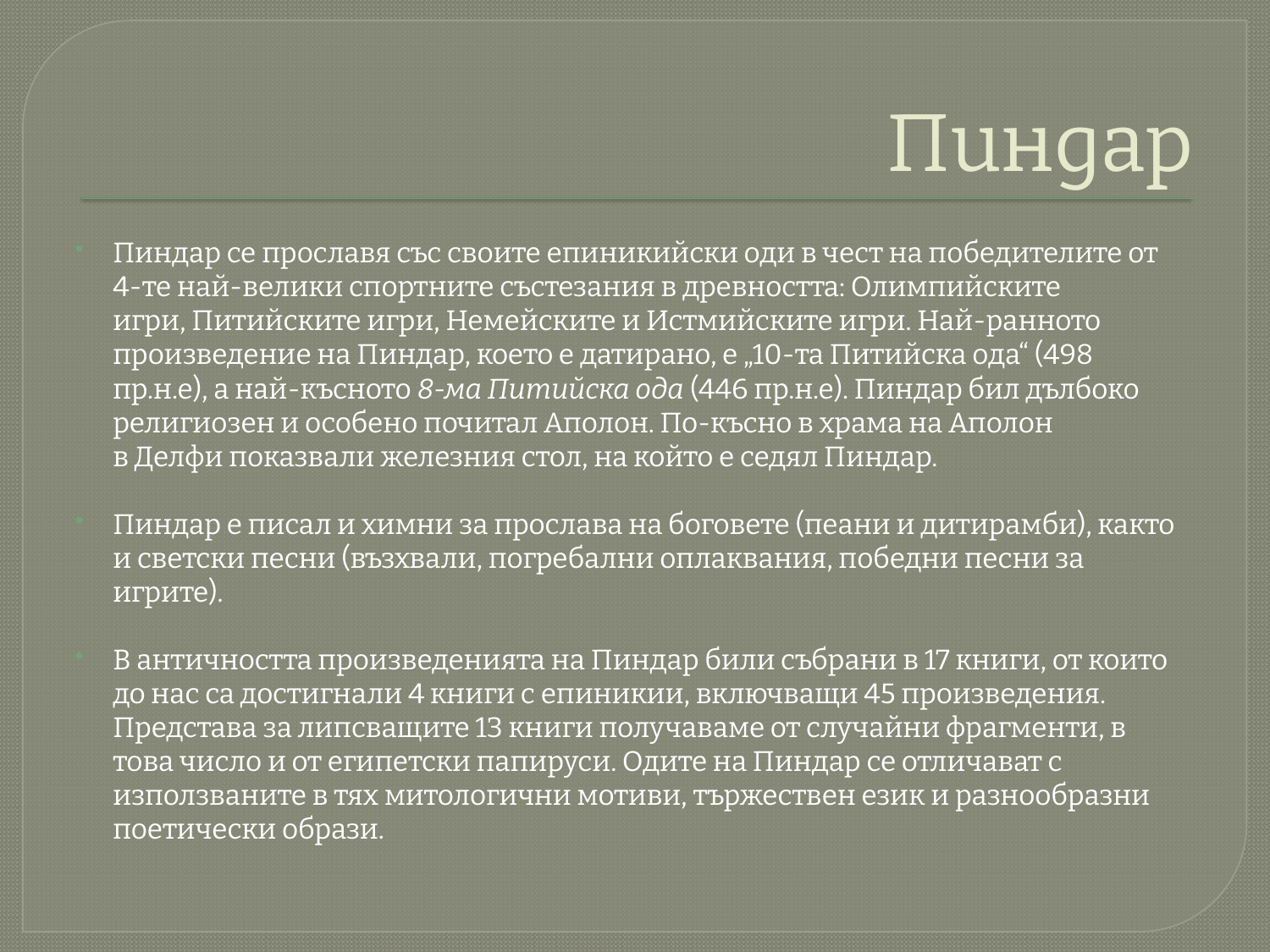

# Пиндар
Пиндар се прославя със своите епиникийски оди в чест на победителите от 4-те най-велики спортните състезания в древността: Олимпийските игри, Питийските игри, Немейските и Истмийските игри. Най-ранното произведение на Пиндар, което е датирано, е „10-та Питийска ода“ (498 пр.н.е), а най-късното 8-ма Питийска ода (446 пр.н.е). Пиндар бил дълбоко религиозен и особено почитал Аполон. По-късно в храма на Аполон в Делфи показвали железния стол, на който е седял Пиндар.

Пиндар е писал и химни за прослава на боговете (пеани и дитирамби), както и светски песни (възхвали, погребални оплаквания, победни песни за игрите).

В античността произведенията на Пиндар били събрани в 17 книги, от които до нас са достигнали 4 книги с епиникии, включващи 45 произведения. Представа за липсващите 13 книги получаваме от случайни фрагменти, в това число и от египетски папируси. Одите на Пиндар се отличават с използваните в тях митологични мотиви, тържествен език и разнообразни поетически образи.